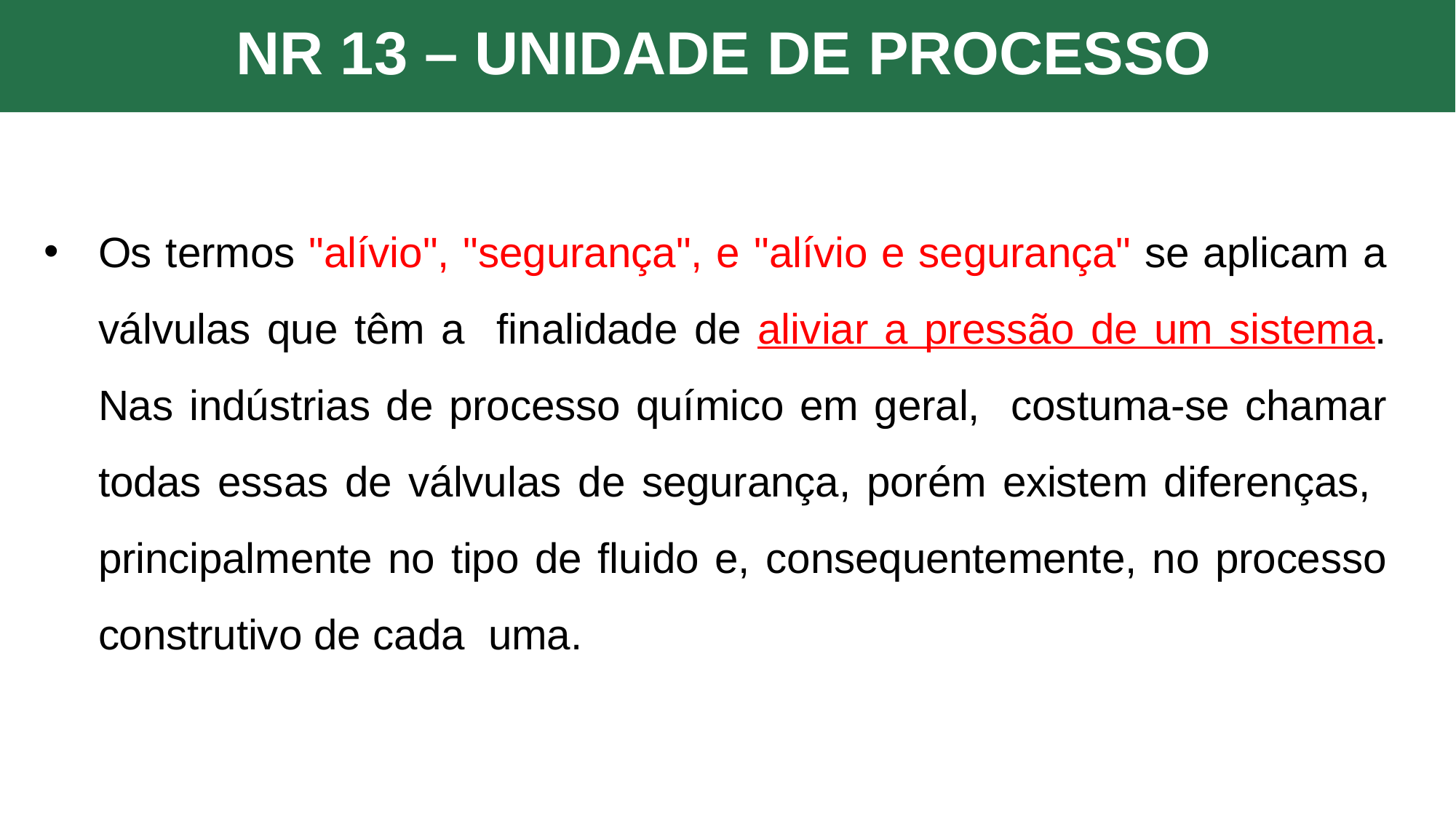

NR 13 – UNIDADE DE PROCESSO
Os termos "alívio", "segurança", e "alívio e segurança" se aplicam a válvulas que têm a  finalidade de aliviar a pressão de um sistema. Nas indústrias de processo químico em geral,  costuma-se chamar todas essas de válvulas de segurança, porém existem diferenças,  principalmente no tipo de fluido e, consequentemente, no processo construtivo de cada  uma.